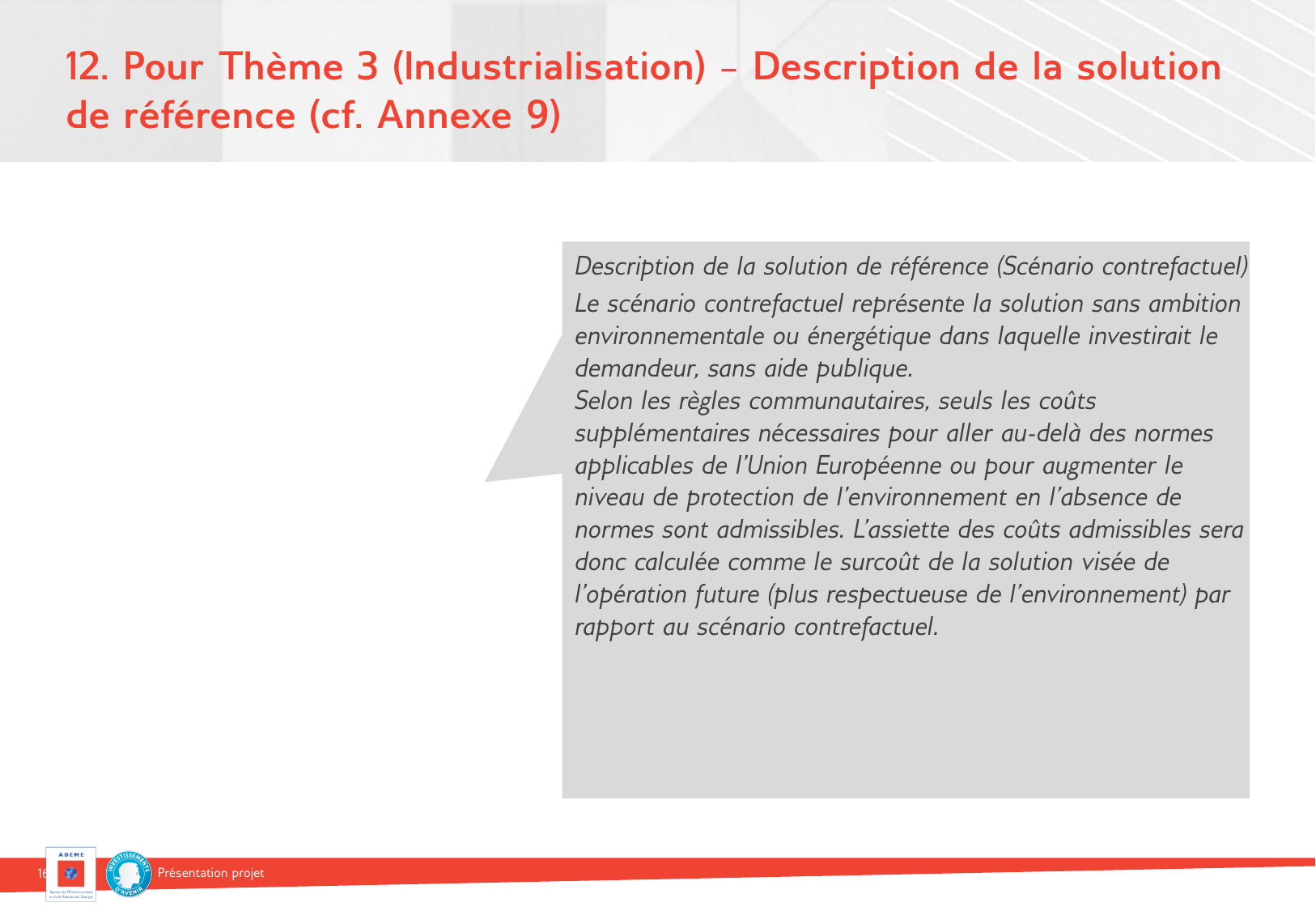

# 12. Pour Thème 3 (Industrialisation) – Description de la solution de référence (cf. Annexe 9)

Description de la solution de référence (Scénario contrefactuel)
Le scénario contrefactuel représente la solution sans ambition environnementale ou énergétique dans laquelle investirait le demandeur, sans aide publique.
Selon les règles communautaires, seuls les coûts supplémentaires nécessaires pour aller au-delà des normes applicables de l’Union Européenne ou pour augmenter le niveau de protection de l’environnement en l’absence de normes sont admissibles. L’assiette des coûts admissibles sera donc calculée comme le surcoût de la solution visée de l’opération future (plus respectueuse de l’environnement) par rapport au scénario contrefactuel.